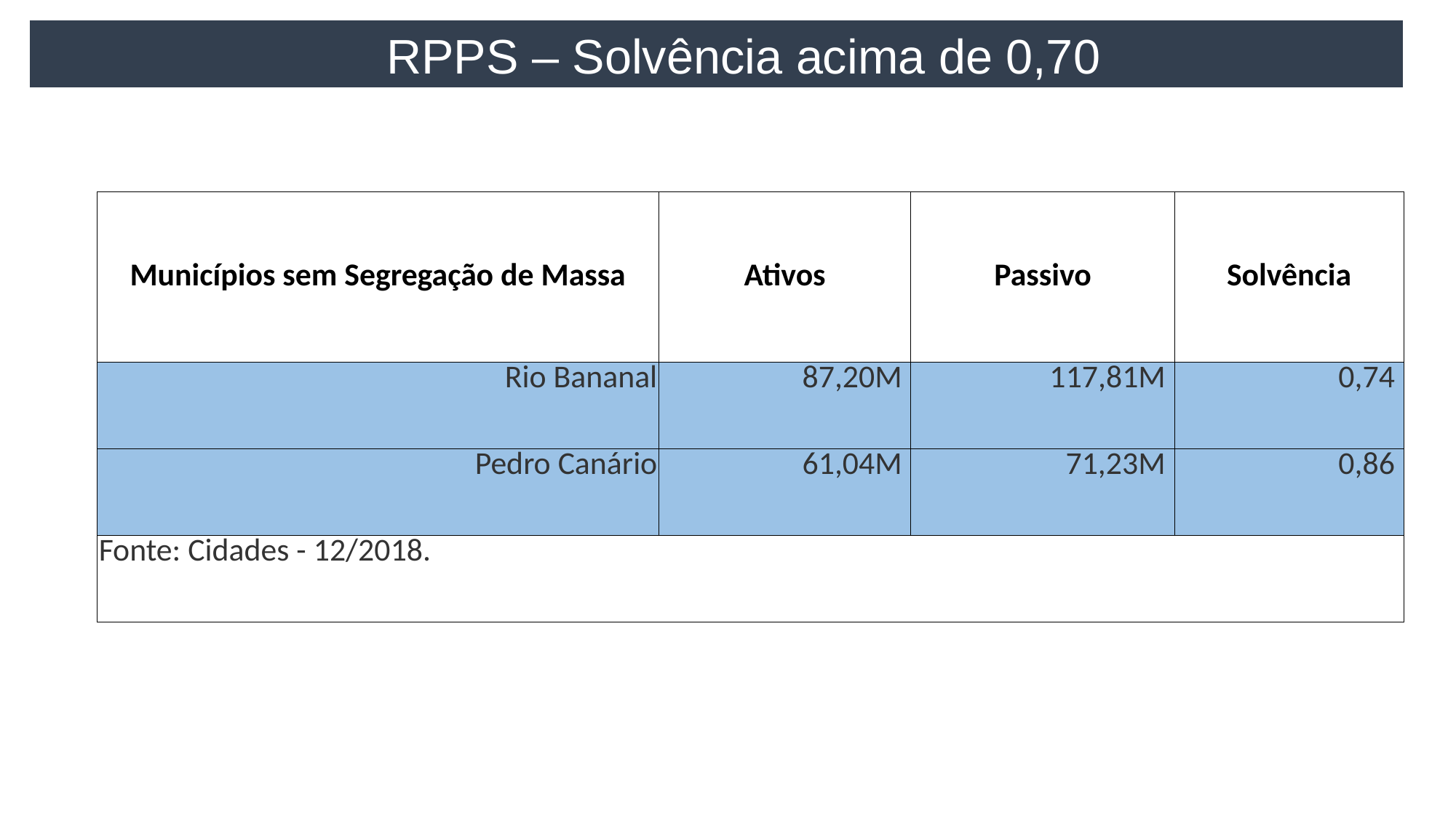

RPPS – Solvência acima de 0,70
| Municípios sem Segregação de Massa | Ativos | Passivo | Solvência |
| --- | --- | --- | --- |
| Rio Bananal | 87,20M | 117,81M | 0,74 |
| Pedro Canário | 61,04M | 71,23M | 0,86 |
| Fonte: Cidades - 12/2018. |  |  |  |